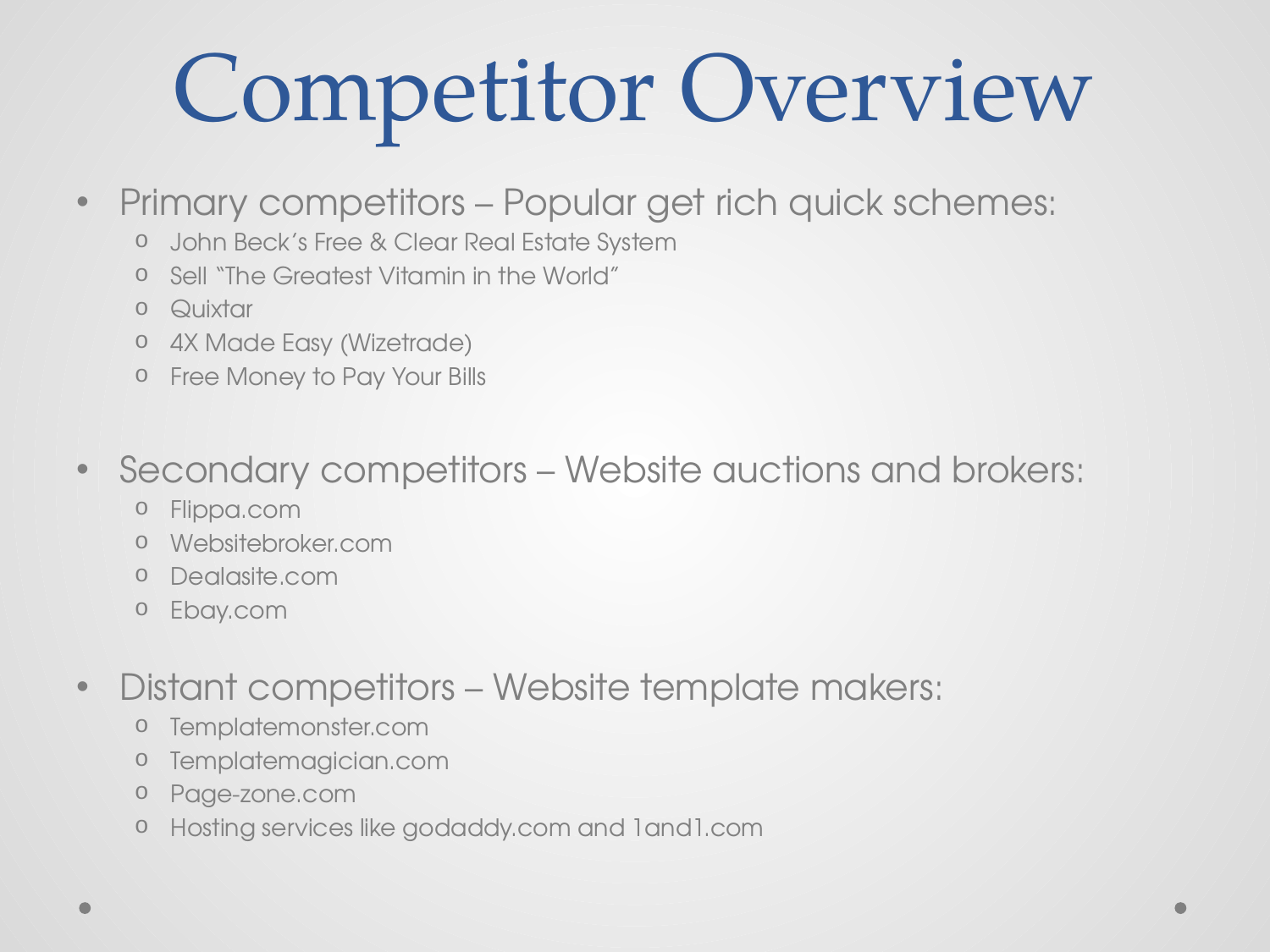

# Competitor Overview
Primary competitors – Popular get rich quick schemes:
John Beck’s Free & Clear Real Estate System
Sell “The Greatest Vitamin in the World”
Quixtar
4X Made Easy (Wizetrade)
Free Money to Pay Your Bills

Secondary competitors – Website auctions and brokers:
Flippa.com
Websitebroker.com
Dealasite.com
Ebay.com

Distant competitors – Website template makers:
Templatemonster.com
Templatemagician.com
Page-zone.com
Hosting services like godaddy.com and 1and1.com